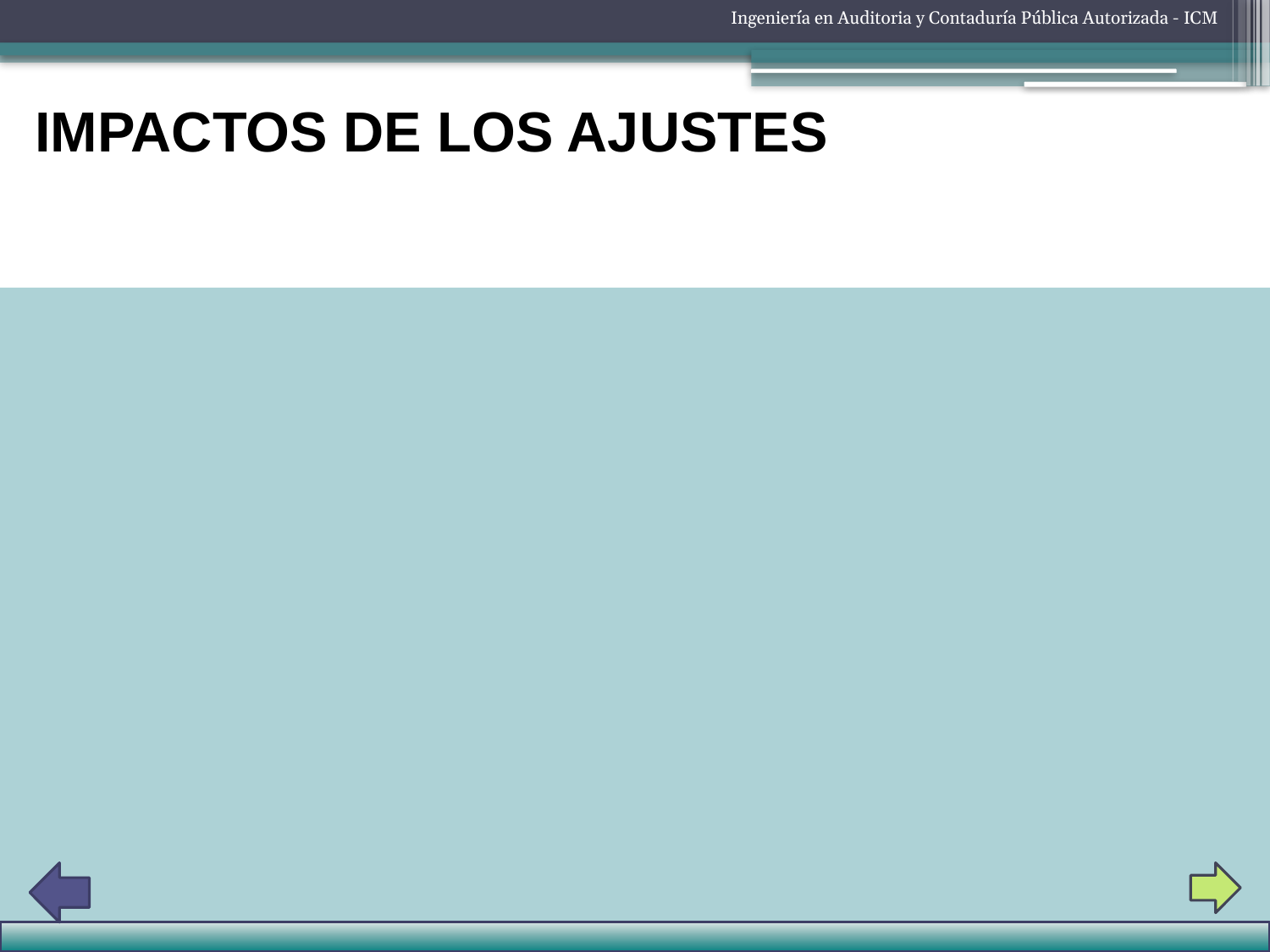

Ingeniería en Auditoria y Contaduría Pública Autorizada - ICM
IMPACTOS DE LOS AJUSTES

No se generan impactos en el cash-flow ni en la capacidad financiera de LATACORP S.A. por lo que tampoco se ve afectada la política de dividendos.